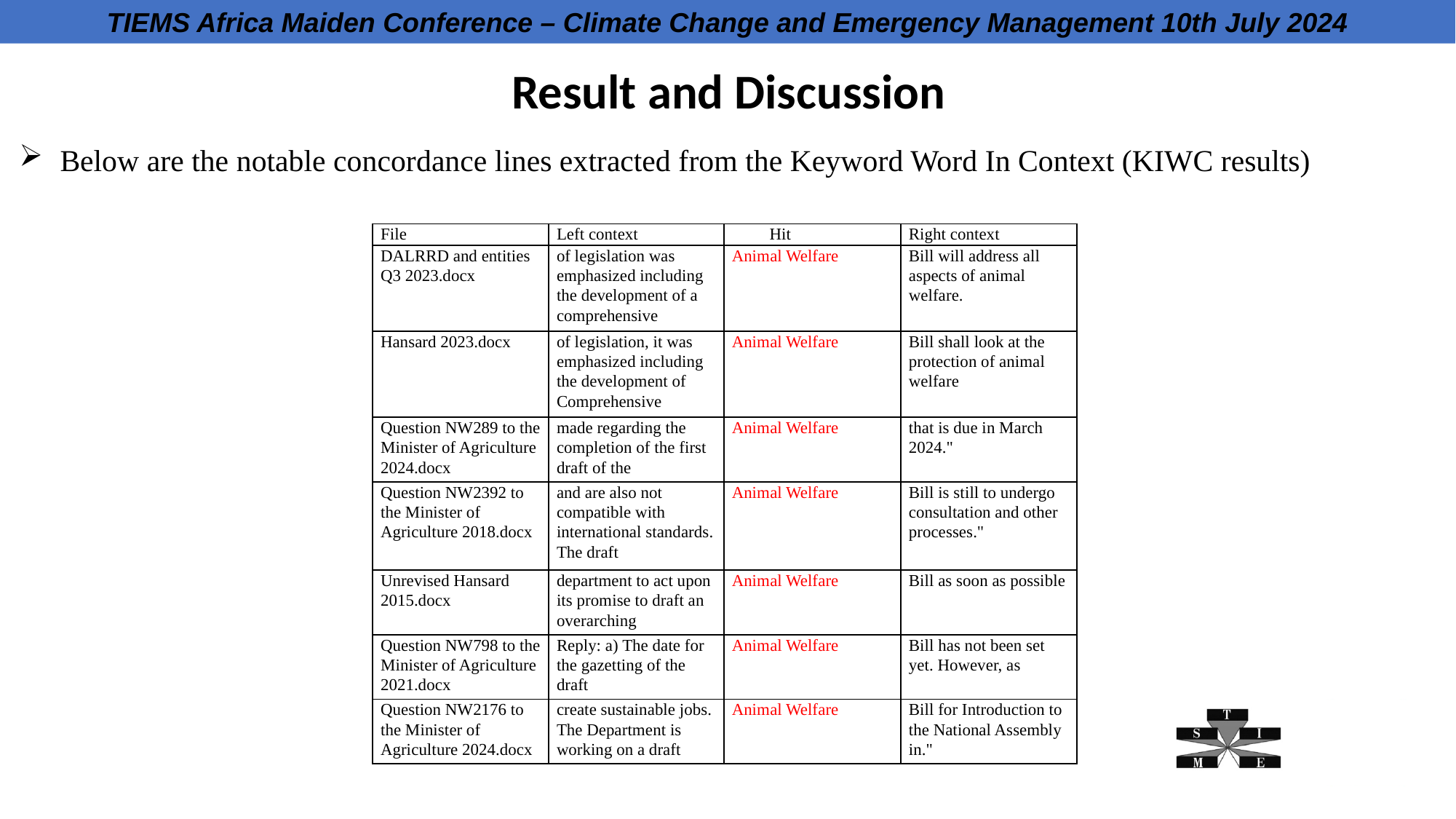

TIEMS Africa Maiden Conference – Climate Change and Emergency Management 10th July 2024
Challenges in Emergency Management - Toward 2030 and Beyond
Result and Discussion
Below are the notable concordance lines extracted from the Keyword Word In Context (KIWC results)

| File | Left context | Hit | Right context |
| --- | --- | --- | --- |
| DALRRD and entities Q3 2023.docx | of legislation was emphasized including the development of a comprehensive | Animal Welfare | Bill will address all aspects of animal welfare. |
| Hansard 2023.docx | of legislation, it was emphasized including the development of Comprehensive | Animal Welfare | Bill shall look at the protection of animal welfare |
| Question NW289 to the Minister of Agriculture 2024.docx | made regarding the completion of the first draft of the | Animal Welfare | that is due in March 2024." |
| Question NW2392 to the Minister of Agriculture 2018.docx | and are also not compatible with international standards. The draft | Animal Welfare | Bill is still to undergo consultation and other processes." |
| Unrevised Hansard 2015.docx | department to act upon its promise to draft an overarching | Animal Welfare | Bill as soon as possible |
| Question NW798 to the Minister of Agriculture 2021.docx | Reply: a) The date for the gazetting of the draft | Animal Welfare | Bill has not been set yet. However, as |
| Question NW2176 to the Minister of Agriculture 2024.docx | create sustainable jobs. The Department is working on a draft | Animal Welfare | Bill for Introduction to the National Assembly in." |